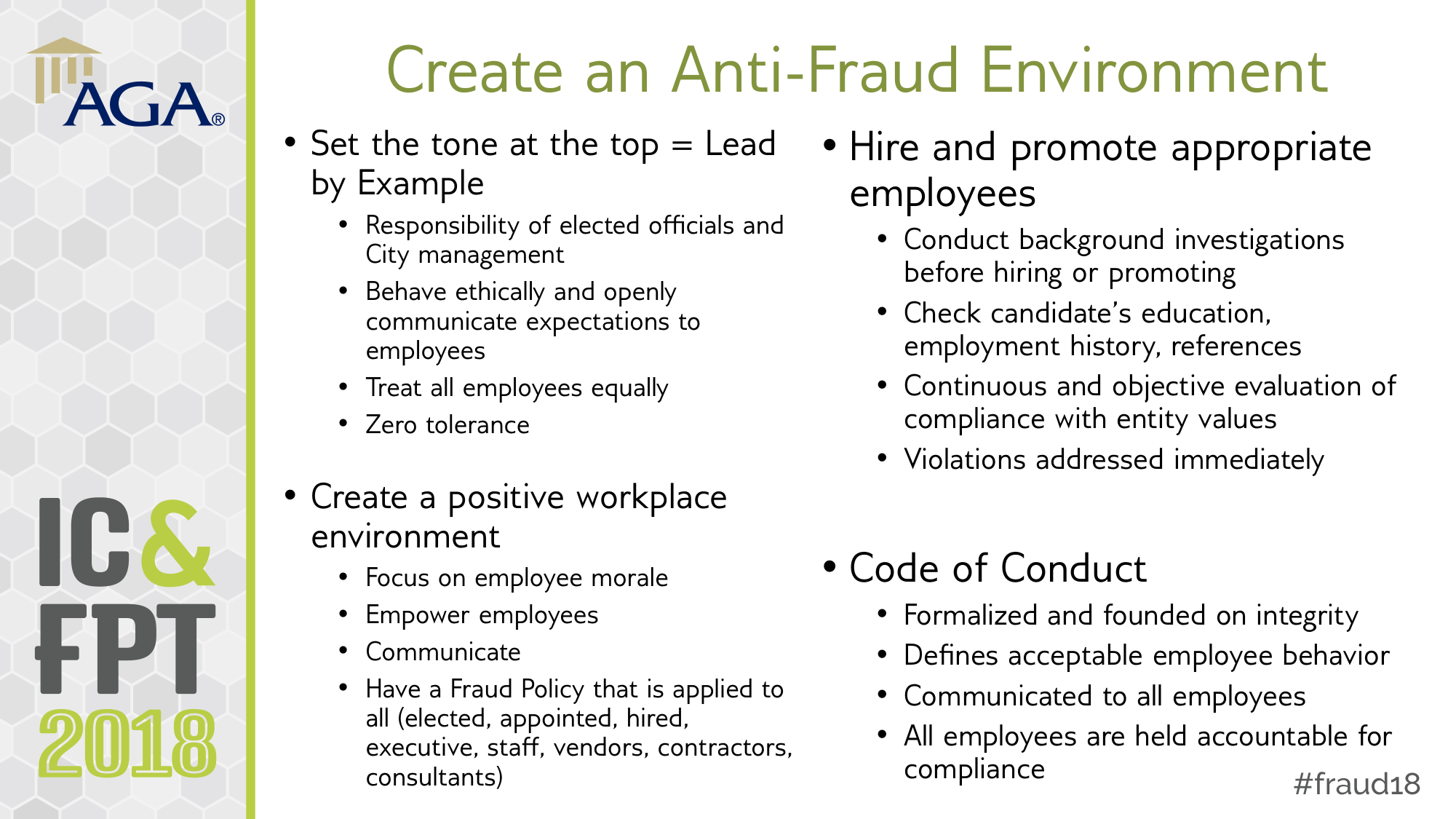

# Create an Anti-Fraud Environment
Set the tone at the top = Lead by Example
Responsibility of elected officials and City management
Behave ethically and openly communicate expectations to employees
Treat all employees equally
Zero tolerance

Create a positive workplace environment
Focus on employee morale
Empower employees
Communicate
Have a Fraud Policy that is applied to all (elected, appointed, hired, executive, staff, vendors, contractors, consultants)

Hire and promote appropriate employees
Conduct background investigations before hiring or promoting
Check candidate’s education, employment history, references
Continuous and objective evaluation of compliance with entity values
Violations addressed immediately

Code of Conduct
Formalized and founded on integrity
Defines acceptable employee behavior
Communicated to all employees
All employees are held accountable for compliance